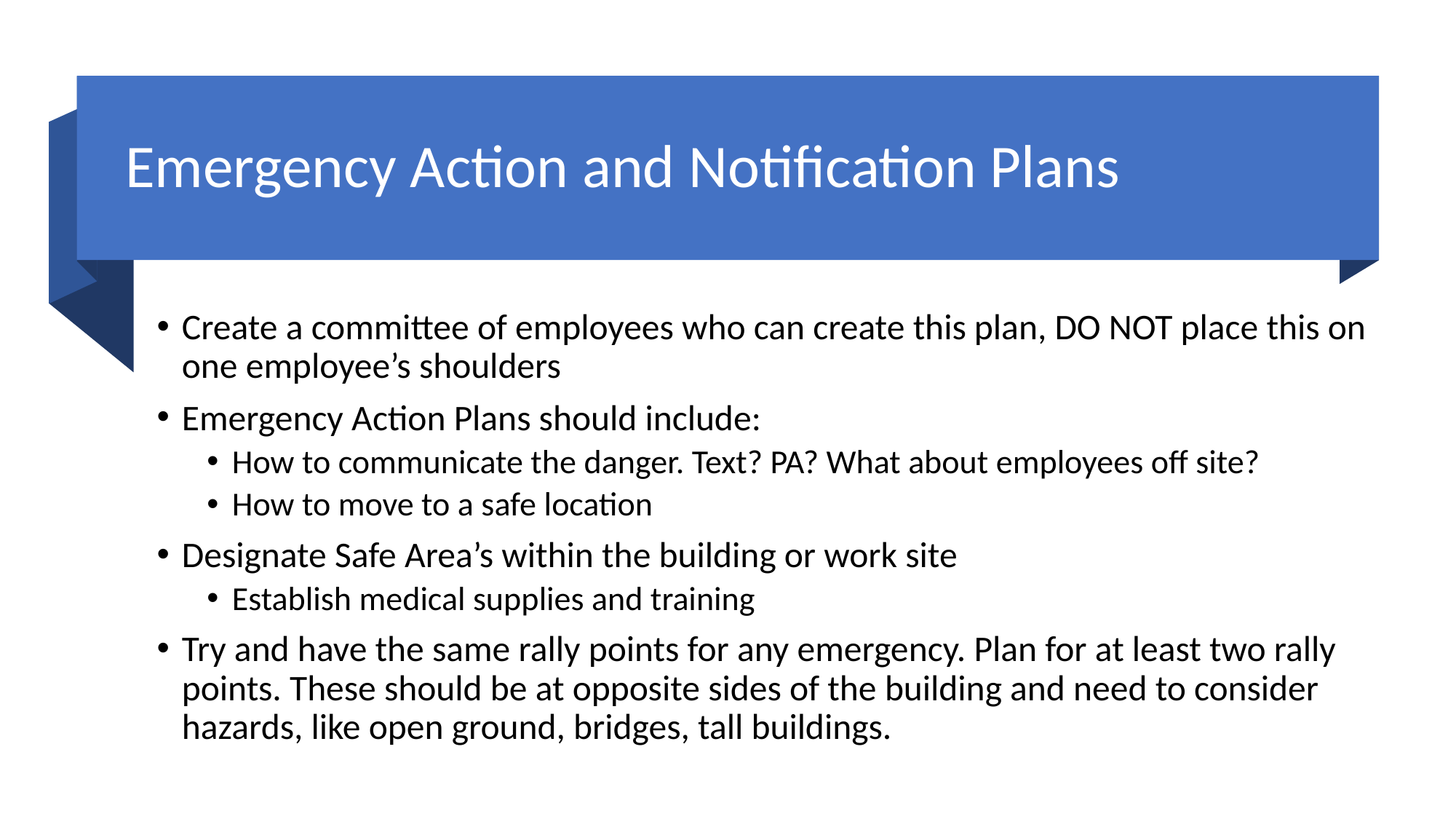

# Emergency Action and Notification Plans

Create a committee of employees who can create this plan, DO NOT place this on one employee’s shoulders
Emergency Action Plans should include:
How to communicate the danger. Text? PA? What about employees off site?
How to move to a safe location
Designate Safe Area’s within the building or work site
Establish medical supplies and training
Try and have the same rally points for any emergency. Plan for at least two rally points. These should be at opposite sides of the building and need to consider hazards, like open ground, bridges, tall buildings.